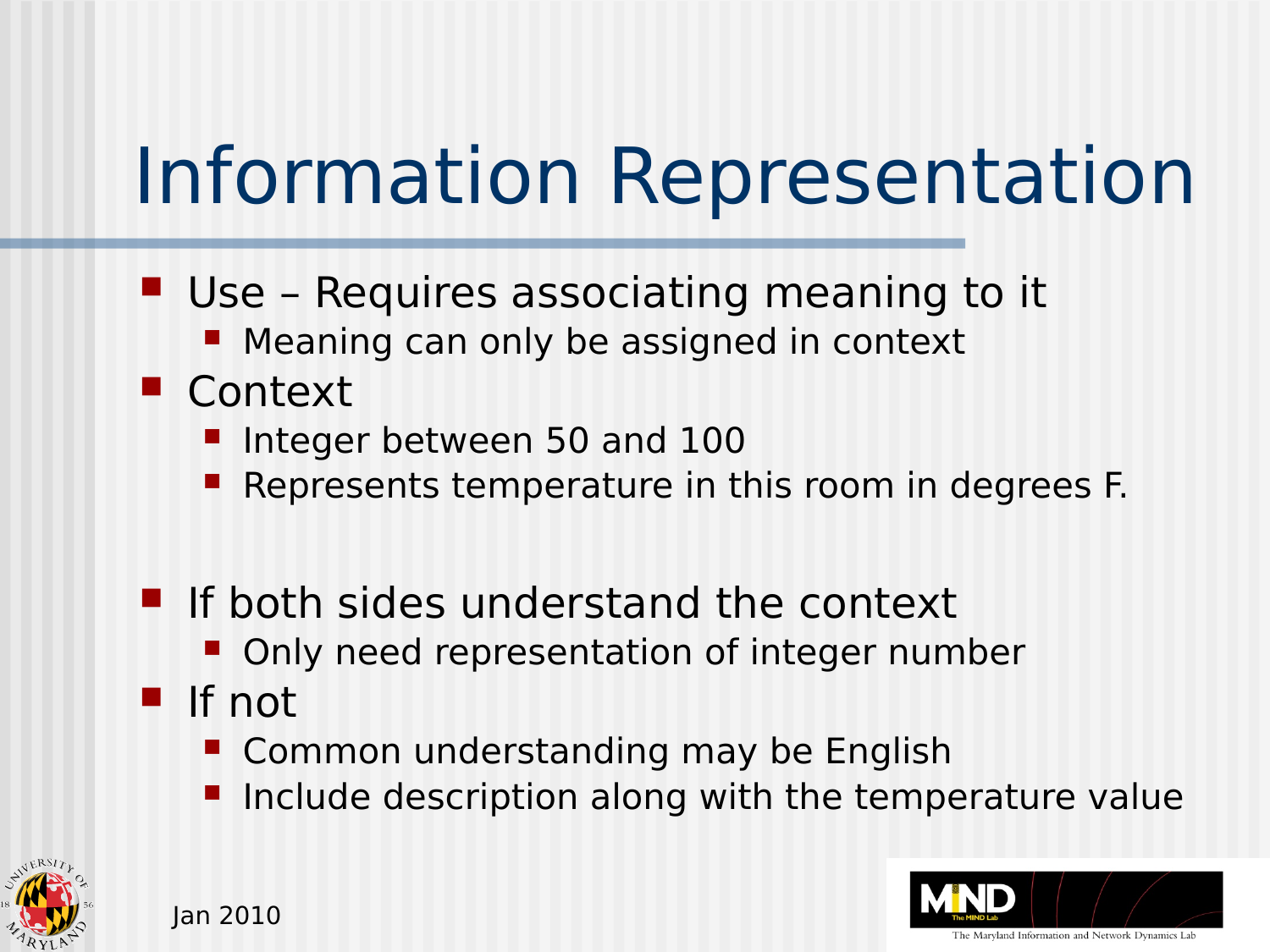

# Information Representation
Use – Requires associating meaning to it
Meaning can only be assigned in context
Context
Integer between 50 and 100
Represents temperature in this room in degrees F.

If both sides understand the context
Only need representation of integer number
If not
Common understanding may be English
Include description along with the temperature value
Jan 2010